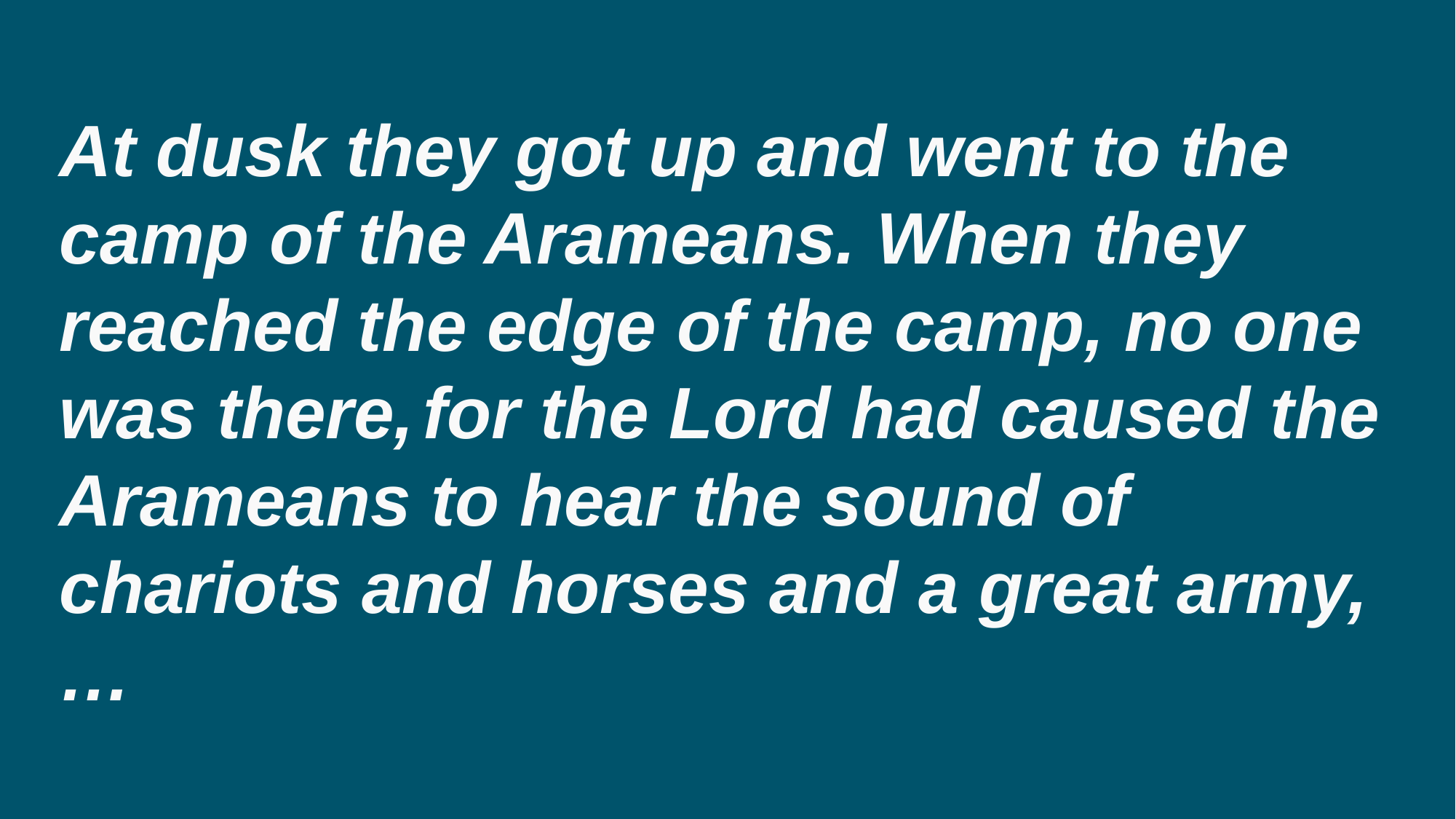

At dusk they got up and went to the camp of the Arameans. When they reached the edge of the camp, no one was there, for the Lord had caused the Arameans to hear the sound of chariots and horses and a great army, …